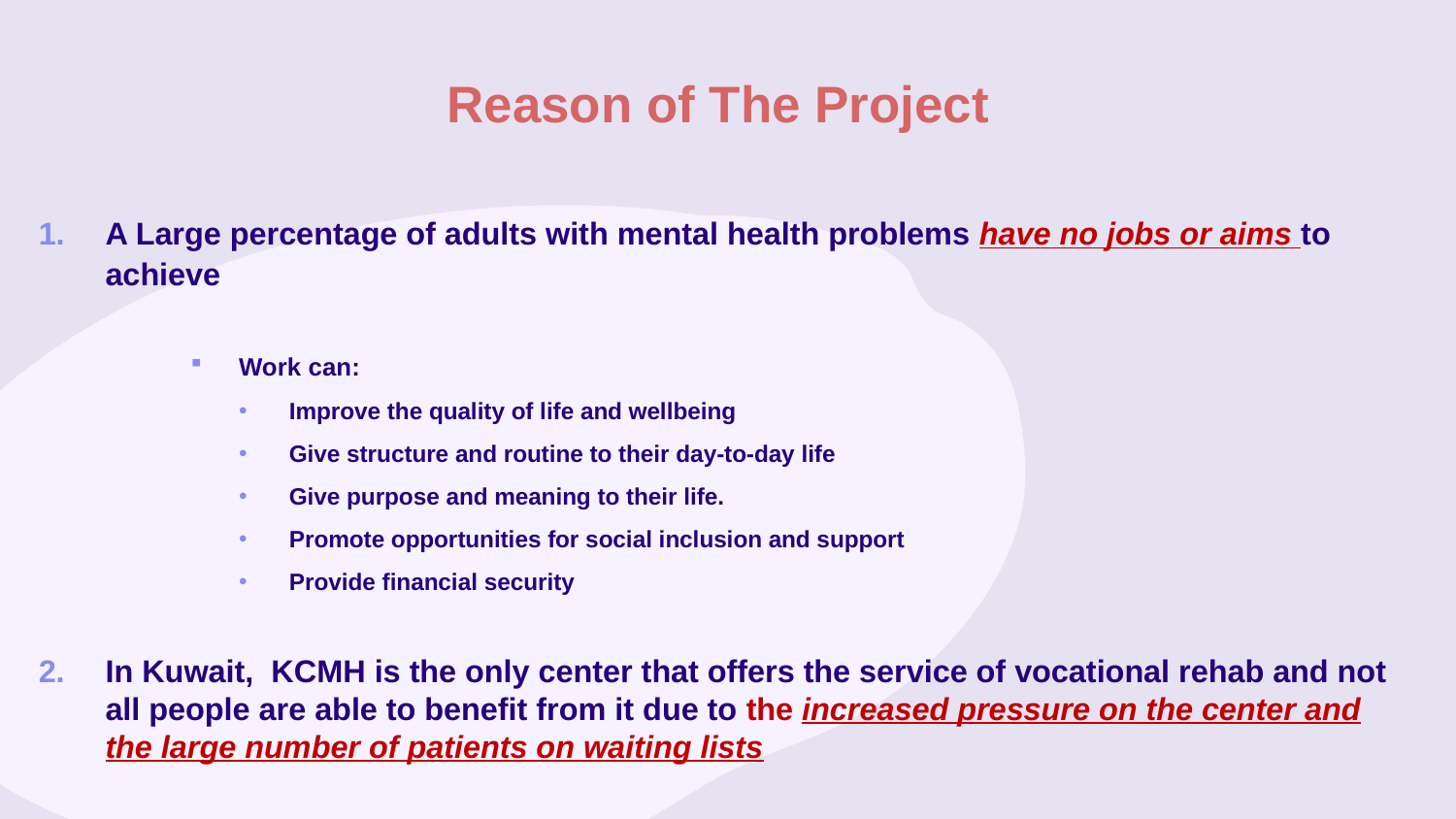

# Reason of The Project
A Large percentage of adults with mental health problems have no jobs or aims to achieve

Work can:
Improve the quality of life and wellbeing
Give structure and routine to their day-to-day life
Give purpose and meaning to their life.
Promote opportunities for social inclusion and support
Provide financial security

In Kuwait,  KCMH is the only center that offers the service of vocational rehab and not all people are able to benefit from it due to the increased pressure on the center and the large number of patients on waiting lists